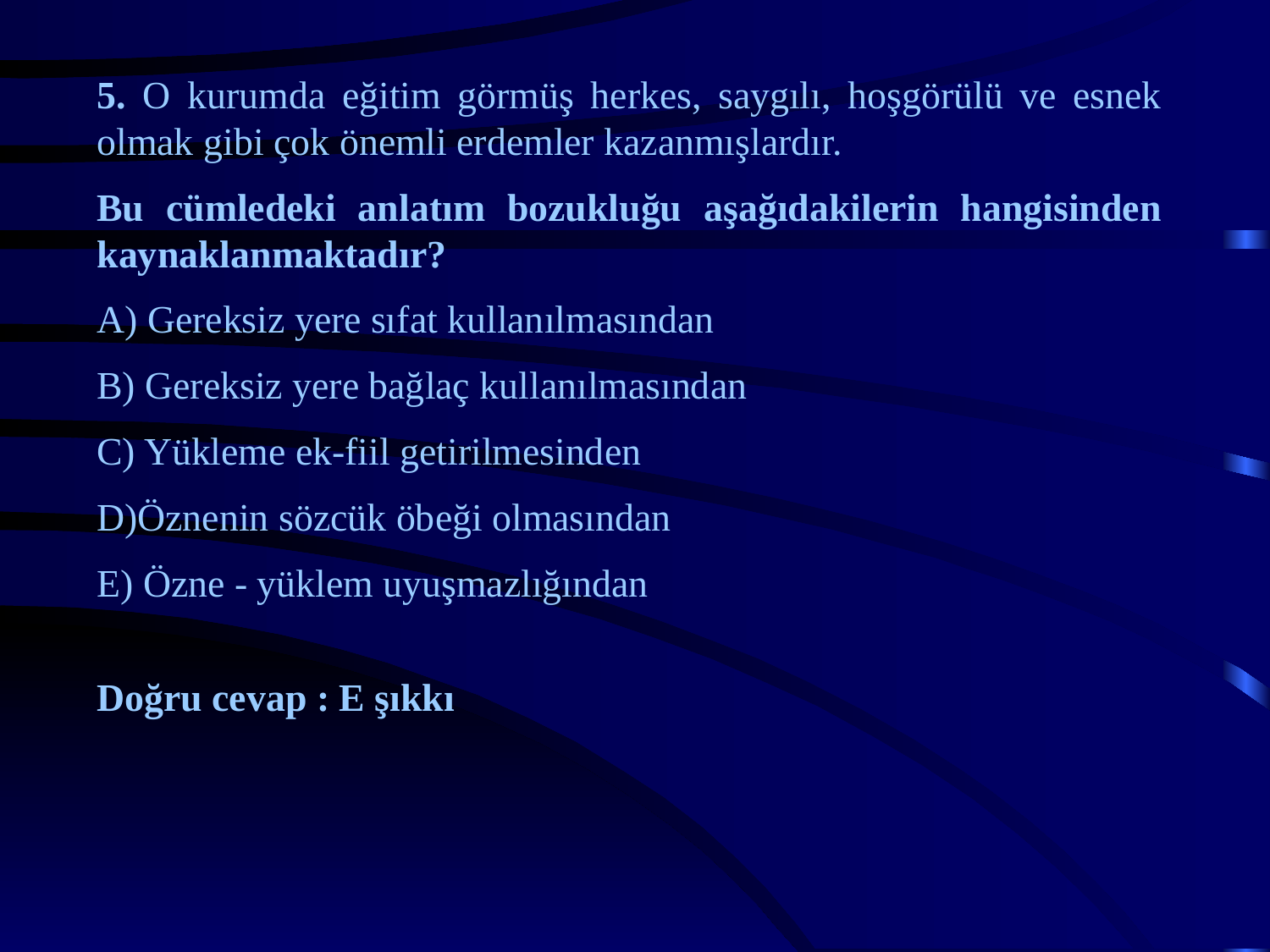

5. O kurumda eğitim görmüş herkes, saygılı, hoşgörülü ve esnek olmak gibi çok önemli erdemler kazanmışlardır.
Bu cümledeki anlatım bozukluğu aşağıdakilerin hangisinden kaynaklanmaktadır?
A) Gereksiz yere sıfat kullanılmasından
B) Gereksiz yere bağlaç kullanılmasından
C) Yükleme ek-fiil getirilmesinden
D)Öznenin sözcük öbeği olmasından
E) Özne - yüklem uyuşmazlığından
Doğru cevap : E şıkkı